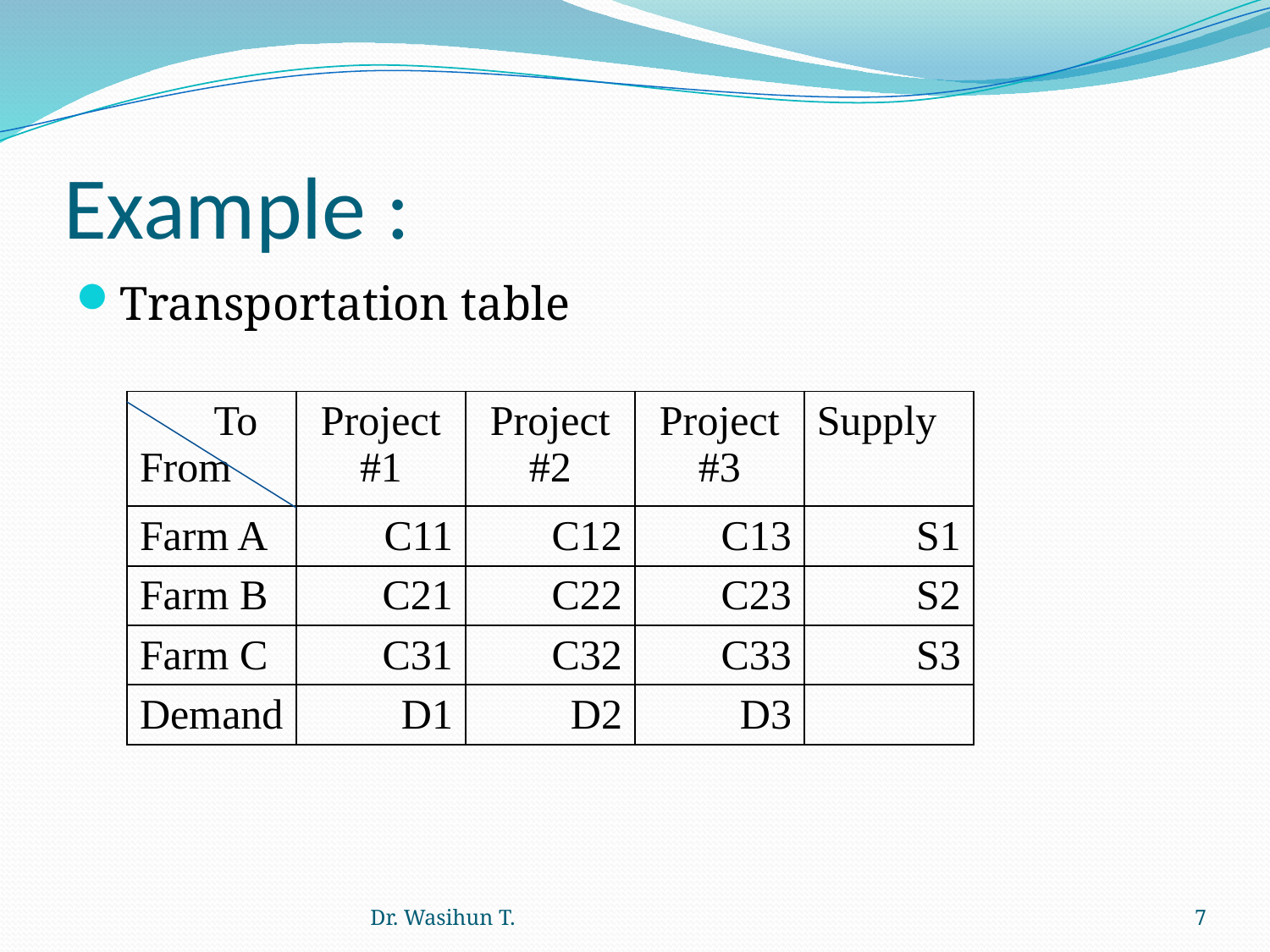

# Example :
Transportation table

| To From | Project #1 | Project #2 | Project #3 | Supply |
| --- | --- | --- | --- | --- |
| Farm A | C11 | C12 | C13 | S1 |
| Farm B | C21 | C22 | C23 | S2 |
| Farm C | C31 | C32 | C33 | S3 |
| Demand | D1 | D2 | D3 |  |
Dr. Wasihun T.
7